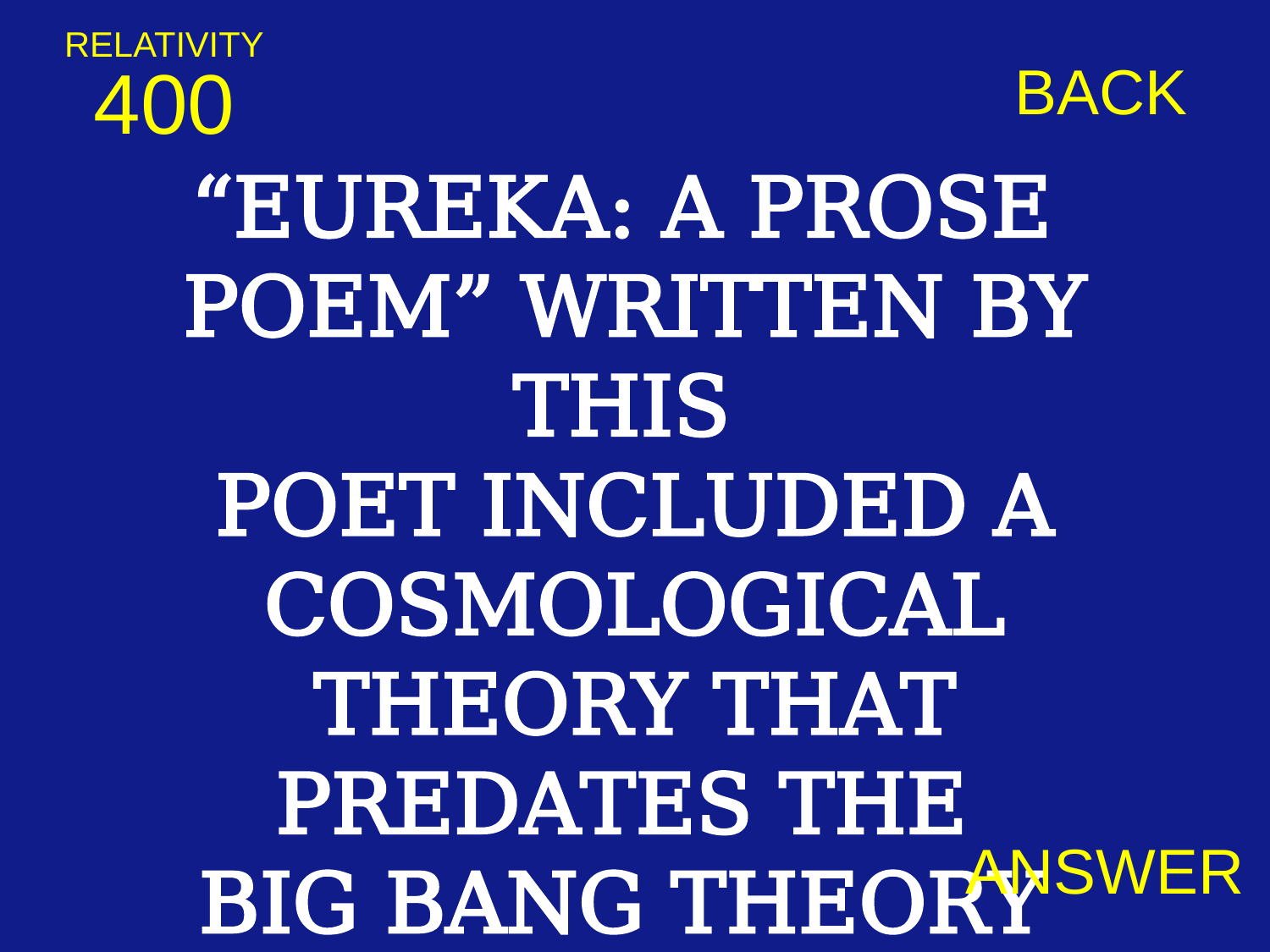

RELATIVITY
400
BACK
“EUREKA: A PROSE
POEM” WRITTEN BY THIS
POET INCLUDED A COSMOLOGICAL THEORY THAT PREDATES THE
BIG BANG THEORY
BY 80 YEARS

ANSWER